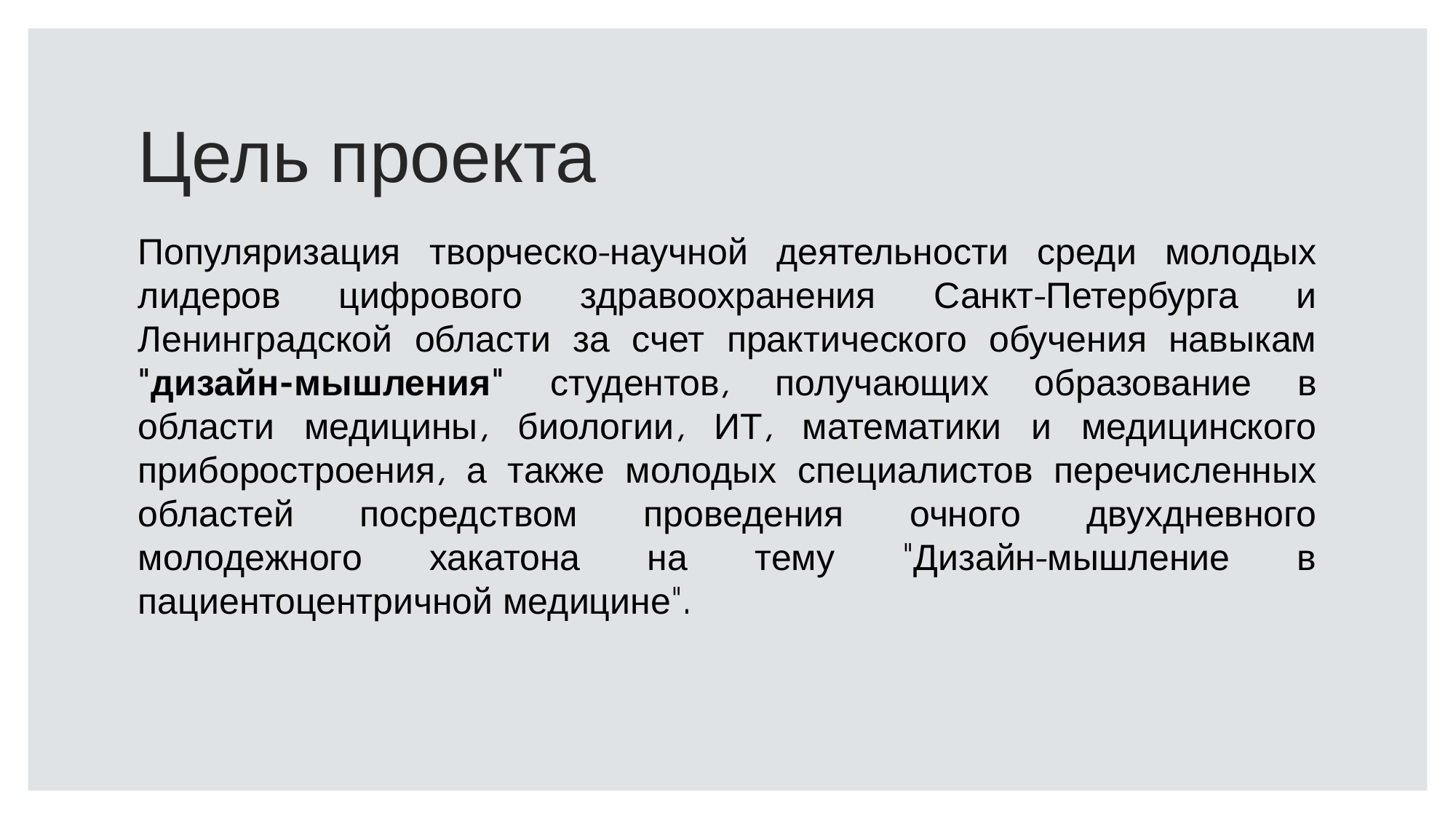

# Цель проекта
Популяризация творческо-научной деятельности среди молодых лидеров цифрового здравоохранения Санкт-Петербурга и Ленинградской области за счет практического обучения навыкам "дизайн-мышления" студентов, получающих образование в области медицины, биологии, ИТ, математики и медицинского приборостроения, а также молодых специалистов перечисленных областей посредством проведения очного двухдневного молодежного хакатона на тему "Дизайн-мышление в пациентоцентричной медицине".